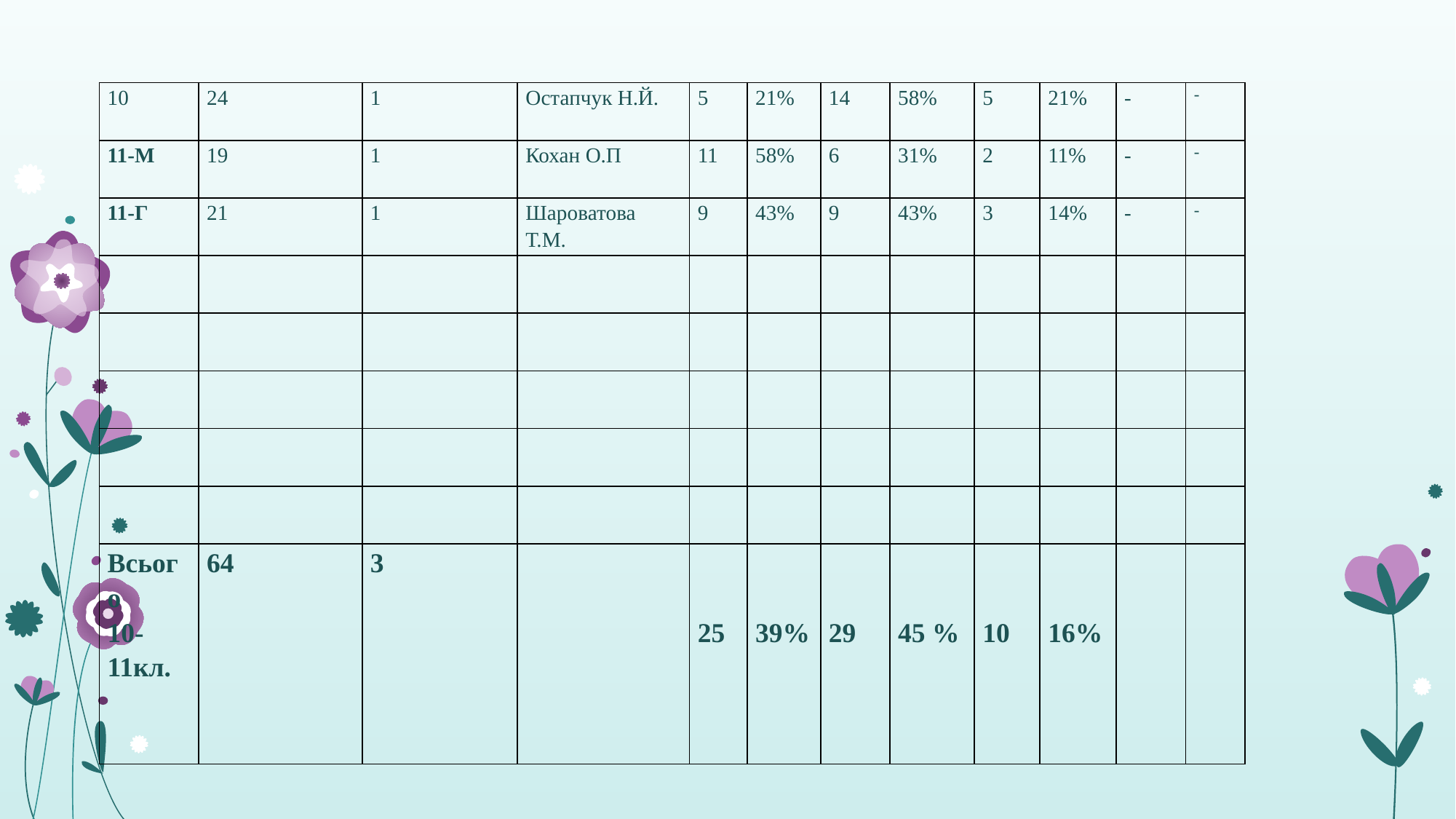

| 10 | 24 | 1 | Остапчук Н.Й. | 5 | 21% | 14 | 58% | 5 | 21% | - | - |
| --- | --- | --- | --- | --- | --- | --- | --- | --- | --- | --- | --- |
| 11-М | 19 | 1 | Кохан О.П | 11 | 58% | 6 | 31% | 2 | 11% | - | - |
| 11-Г | 21 | 1 | Шароватова Т.М. | 9 | 43% | 9 | 43% | 3 | 14% | - | - |
|  |  |  |  |  |  |  |  |  |  |  |  |
|  |  |  |  |  |  |  |  |  |  |  |  |
|  |  |  |  |  |  |  |  |  |  |  |  |
|  |  |  |  |  |  |  |  |  |  |  |  |
|  |  |  |  |  |  |  |  |  |  |  |  |
| Всього 10-11кл. | 64 | 3 |  | 25 | 39% | 29 | 45 % | 10 | 16% |  |  |